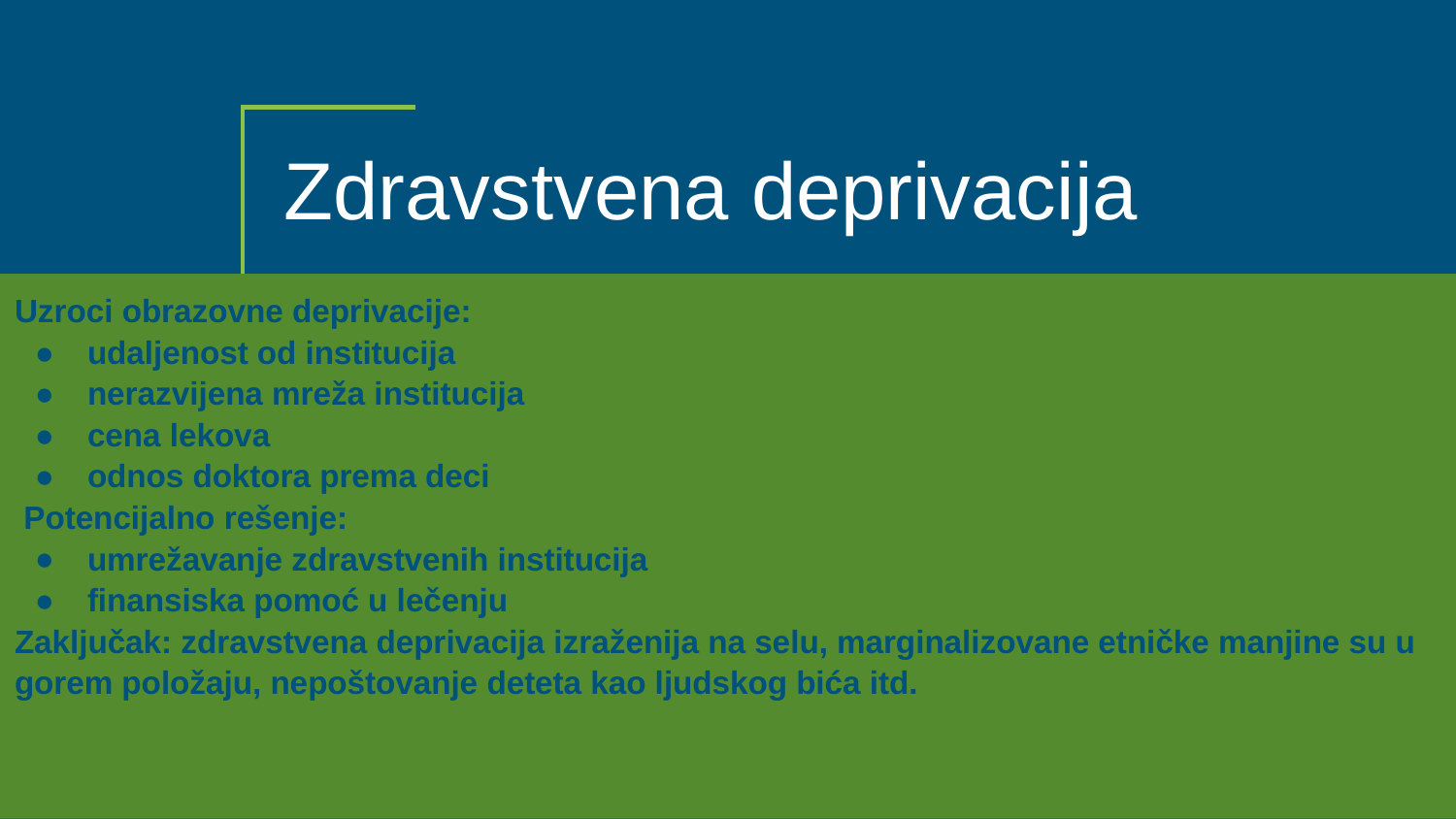

# Zdravstvena deprivacija
Uzroci obrazovne deprivacije:
udaljenost od institucija
nerazvijena mreža institucija
cena lekova
odnos doktora prema deci
 Potencijalno rešenje:
umrežavanje zdravstvenih institucija
finansiska pomoć u lečenju
Zaključak: zdravstvena deprivacija izraženija na selu, marginalizovane etničke manjine su u gorem položaju, nepoštovanje deteta kao ljudskog bića itd.